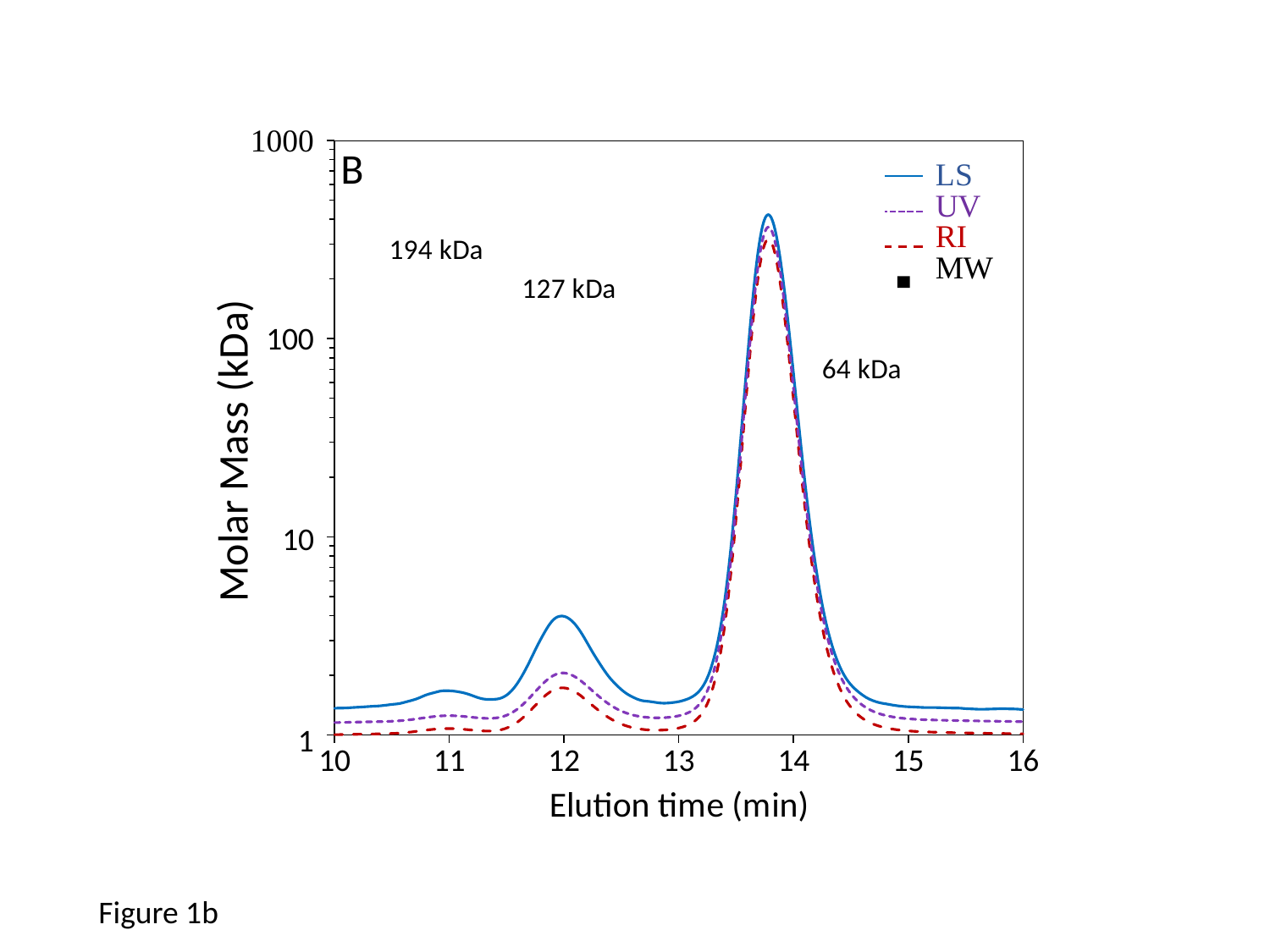

### Chart

| Category | MW | MW | MW | UV | RI | LS |
|---|---|---|---|---|---|---|
Figure 1b